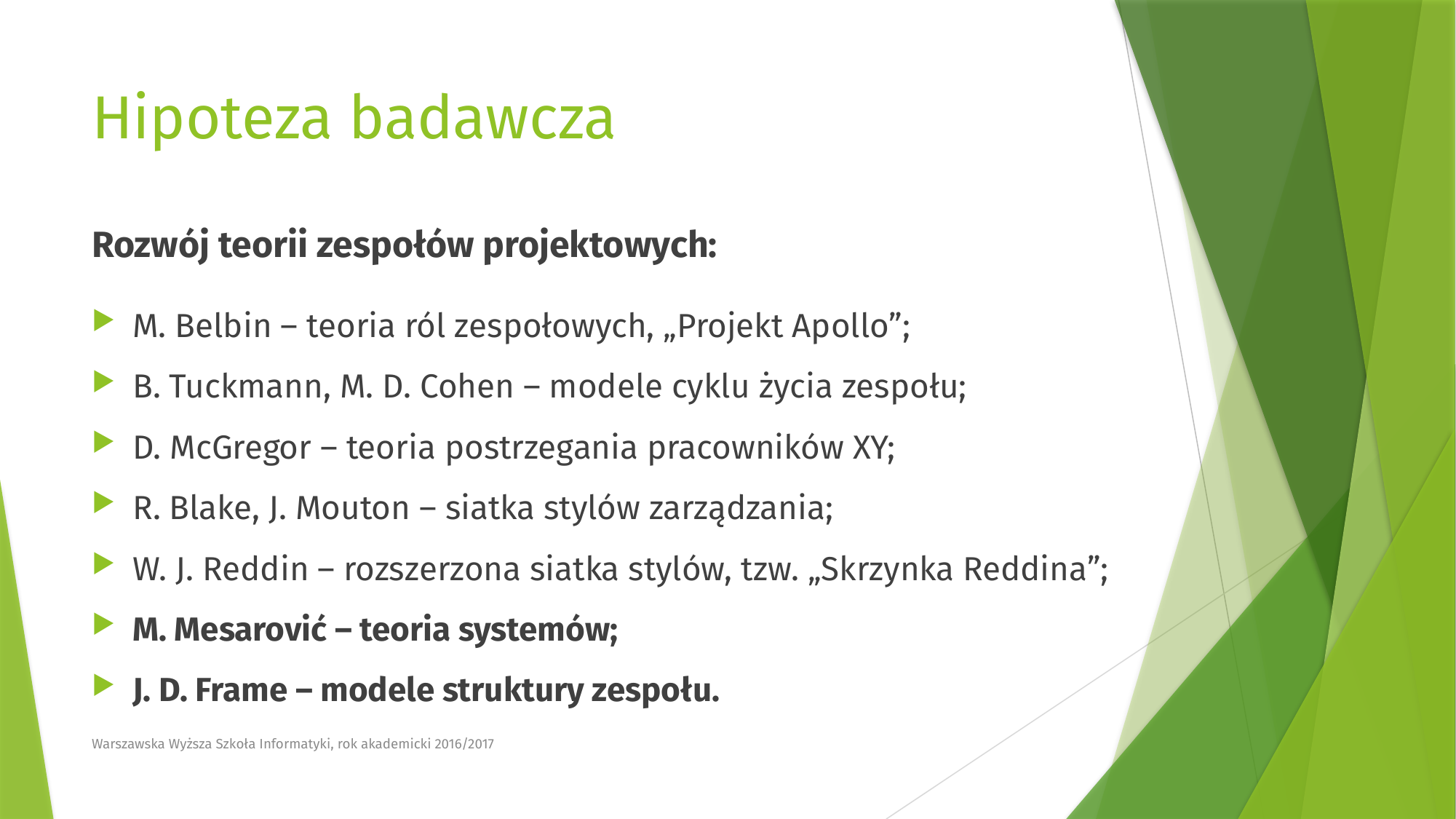

# Hipoteza badawcza
Rozwój teorii zespołów projektowych:
M. Belbin – teoria ról zespołowych, „Projekt Apollo”;
B. Tuckmann, M. D. Cohen – modele cyklu życia zespołu;
D. McGregor – teoria postrzegania pracowników XY;
R. Blake, J. Mouton – siatka stylów zarządzania;
W. J. Reddin – rozszerzona siatka stylów, tzw. „Skrzynka Reddina”;
M. Mesarović – teoria systemów;
J. D. Frame – modele struktury zespołu.
Warszawska Wyższa Szkoła Informatyki, rok akademicki 2016/2017